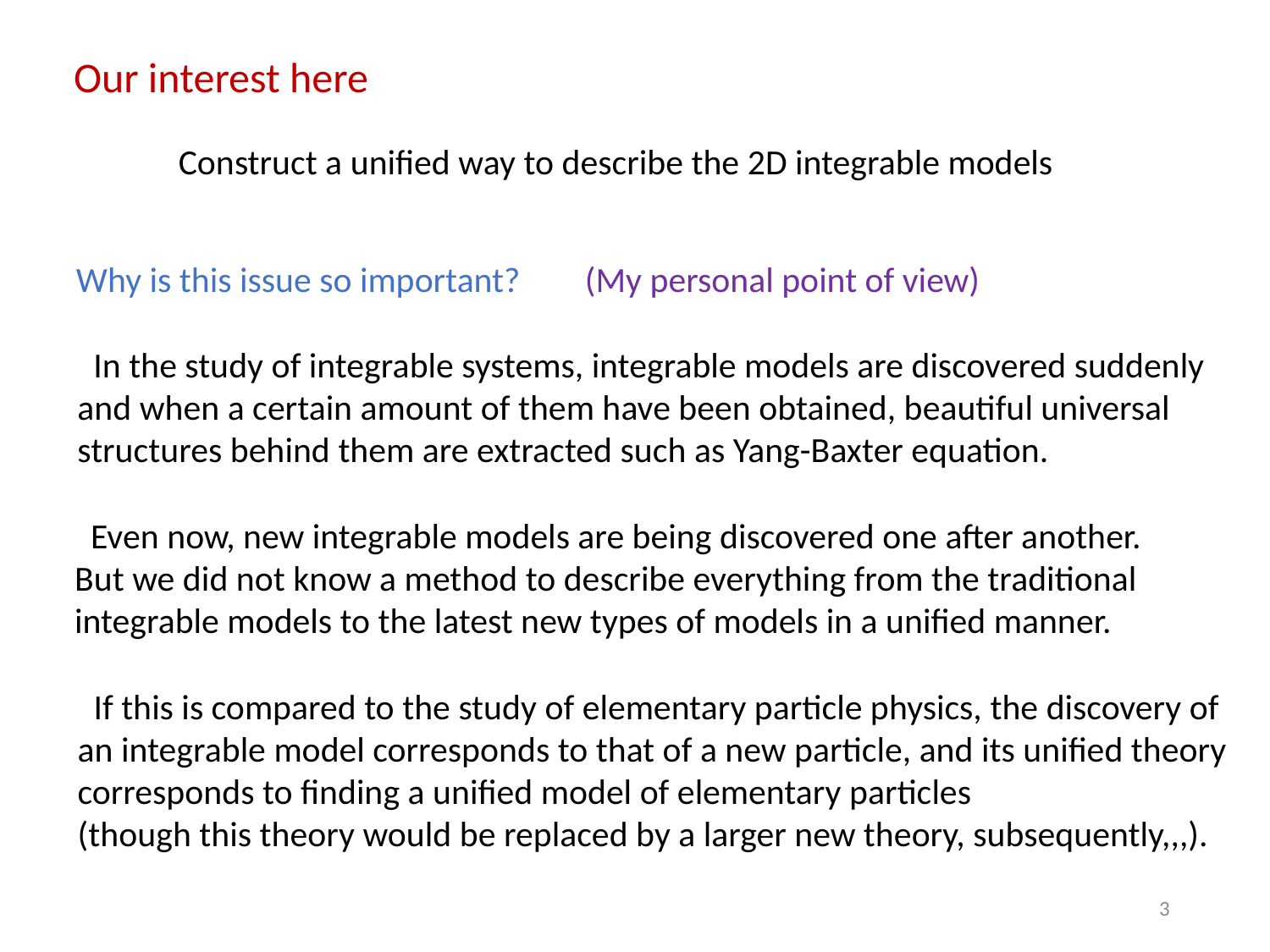

Our interest here
Construct a unified way to describe the 2D integrable models
Why is this issue so important?        (My personal point of view)
  In the study of integrable systems, integrable models are discovered suddenly
and when a certain amount of them have been obtained, beautiful universal
structures behind them are extracted such as Yang-Baxter equation.
  Even now, new integrable models are being discovered one after another.
But we did not know a method to describe everything from the traditional
integrable models to the latest new types of models in a unified manner.

  If this is compared to the study of elementary particle physics, the discovery of
an integrable model corresponds to that of a new particle, and its unified theory
corresponds to finding a unified model of elementary particles
(though this theory would be replaced by a larger new theory, subsequently,,,).
3